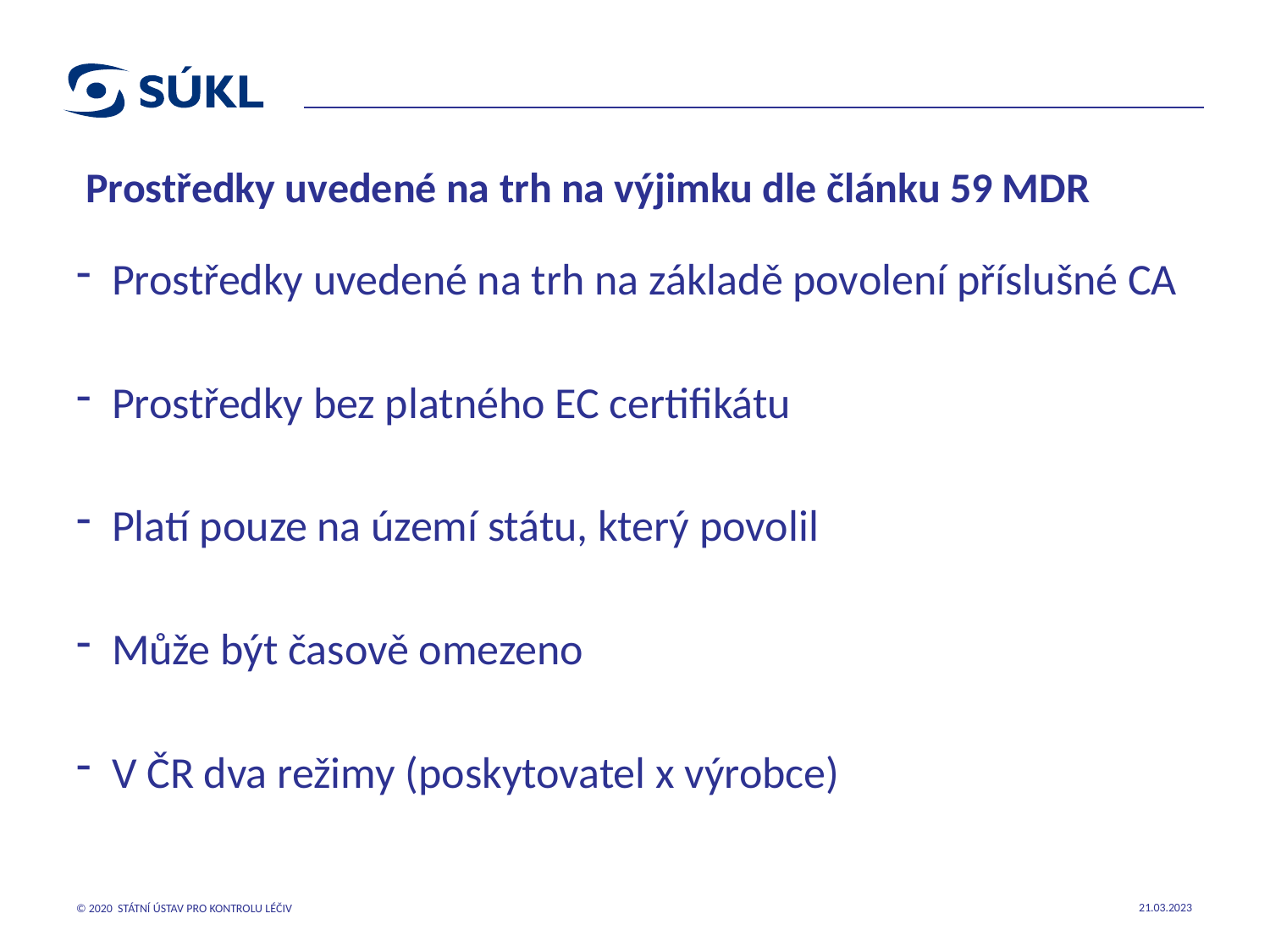

# Prostředky uvedené na trh na výjimku dle článku 59 MDR
Prostředky uvedené na trh na základě povolení příslušné CA

Prostředky bez platného EC certifikátu

Platí pouze na území státu, který povolil

Může být časově omezeno

V ČR dva režimy (poskytovatel x výrobce)
21.03.2023
© 2020  STÁTNÍ ÚSTAV PRO KONTROLU LÉČIV